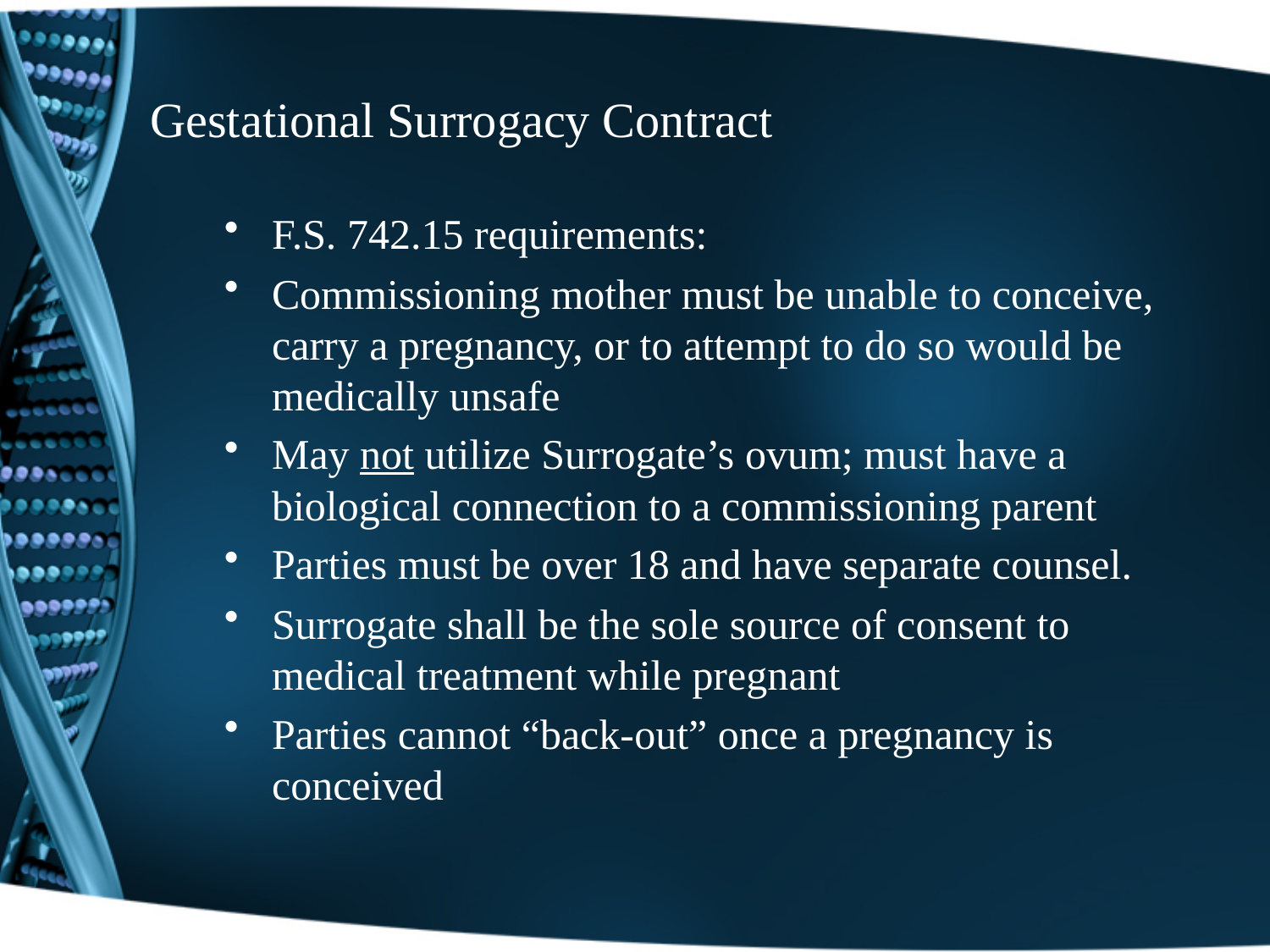

# Gestational Surrogacy Contract
F.S. 742.15 requirements:
Commissioning mother must be unable to conceive, carry a pregnancy, or to attempt to do so would be medically unsafe
May not utilize Surrogate’s ovum; must have a biological connection to a commissioning parent
Parties must be over 18 and have separate counsel.
Surrogate shall be the sole source of consent to medical treatment while pregnant
Parties cannot “back-out” once a pregnancy is conceived